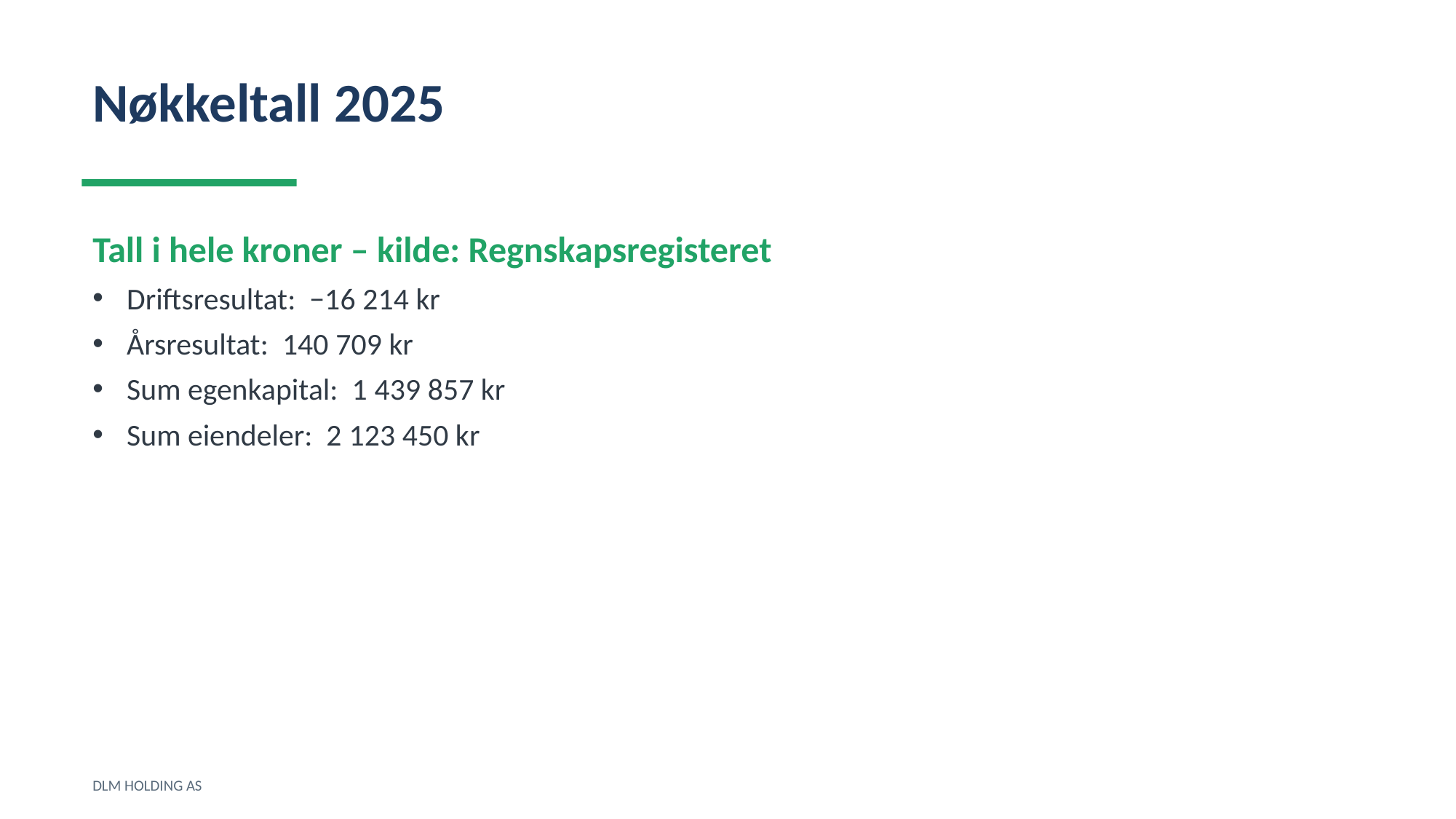

Nøkkeltall 2025

Tall i hele kroner – kilde: Regnskapsregisteret
Driftsresultat:  −16 214 kr
Årsresultat:  140 709 kr
Sum egenkapital:  1 439 857 kr
Sum eiendeler:  2 123 450 kr
DLM HOLDING AS